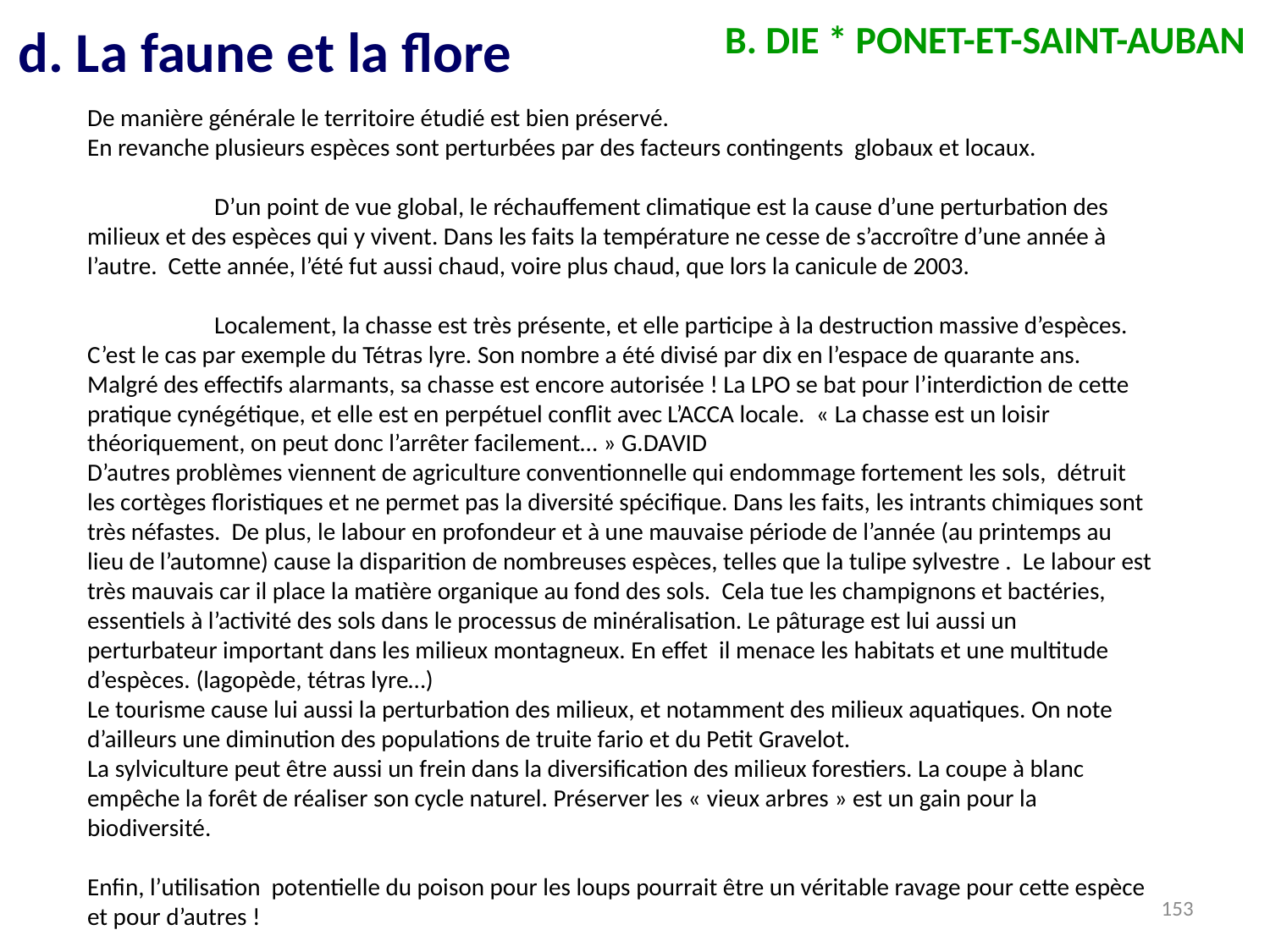

B. DIE * PONET-ET-SAINT-AUBAN
d. La faune et la flore
De manière générale le territoire étudié est bien préservé.
En revanche plusieurs espèces sont perturbées par des facteurs contingents  globaux et locaux.

	D’un point de vue global, le réchauffement climatique est la cause d’une perturbation des milieux et des espèces qui y vivent. Dans les faits la température ne cesse de s’accroître d’une année à l’autre.  Cette année, l’été fut aussi chaud, voire plus chaud, que lors la canicule de 2003.

	Localement, la chasse est très présente, et elle participe à la destruction massive d’espèces. C’est le cas par exemple du Tétras lyre. Son nombre a été divisé par dix en l’espace de quarante ans. Malgré des effectifs alarmants, sa chasse est encore autorisée ! La LPO se bat pour l’interdiction de cette pratique cynégétique, et elle est en perpétuel conflit avec L’ACCA locale.  « La chasse est un loisir théoriquement, on peut donc l’arrêter facilement… » G.DAVID
D’autres problèmes viennent de agriculture conventionnelle qui endommage fortement les sols,  détruit les cortèges floristiques et ne permet pas la diversité spécifique. Dans les faits, les intrants chimiques sont très néfastes.  De plus, le labour en profondeur et à une mauvaise période de l’année (au printemps au lieu de l’automne) cause la disparition de nombreuses espèces, telles que la tulipe sylvestre .  Le labour est très mauvais car il place la matière organique au fond des sols.  Cela tue les champignons et bactéries, essentiels à l’activité des sols dans le processus de minéralisation. Le pâturage est lui aussi un perturbateur important dans les milieux montagneux. En effet  il menace les habitats et une multitude d’espèces. (lagopède, tétras lyre…)
Le tourisme cause lui aussi la perturbation des milieux, et notamment des milieux aquatiques. On note d’ailleurs une diminution des populations de truite fario et du Petit Gravelot.
La sylviculture peut être aussi un frein dans la diversification des milieux forestiers. La coupe à blanc empêche la forêt de réaliser son cycle naturel. Préserver les « vieux arbres » est un gain pour la biodiversité.

Enfin, l’utilisation  potentielle du poison pour les loups pourrait être un véritable ravage pour cette espèce et pour d’autres !
153